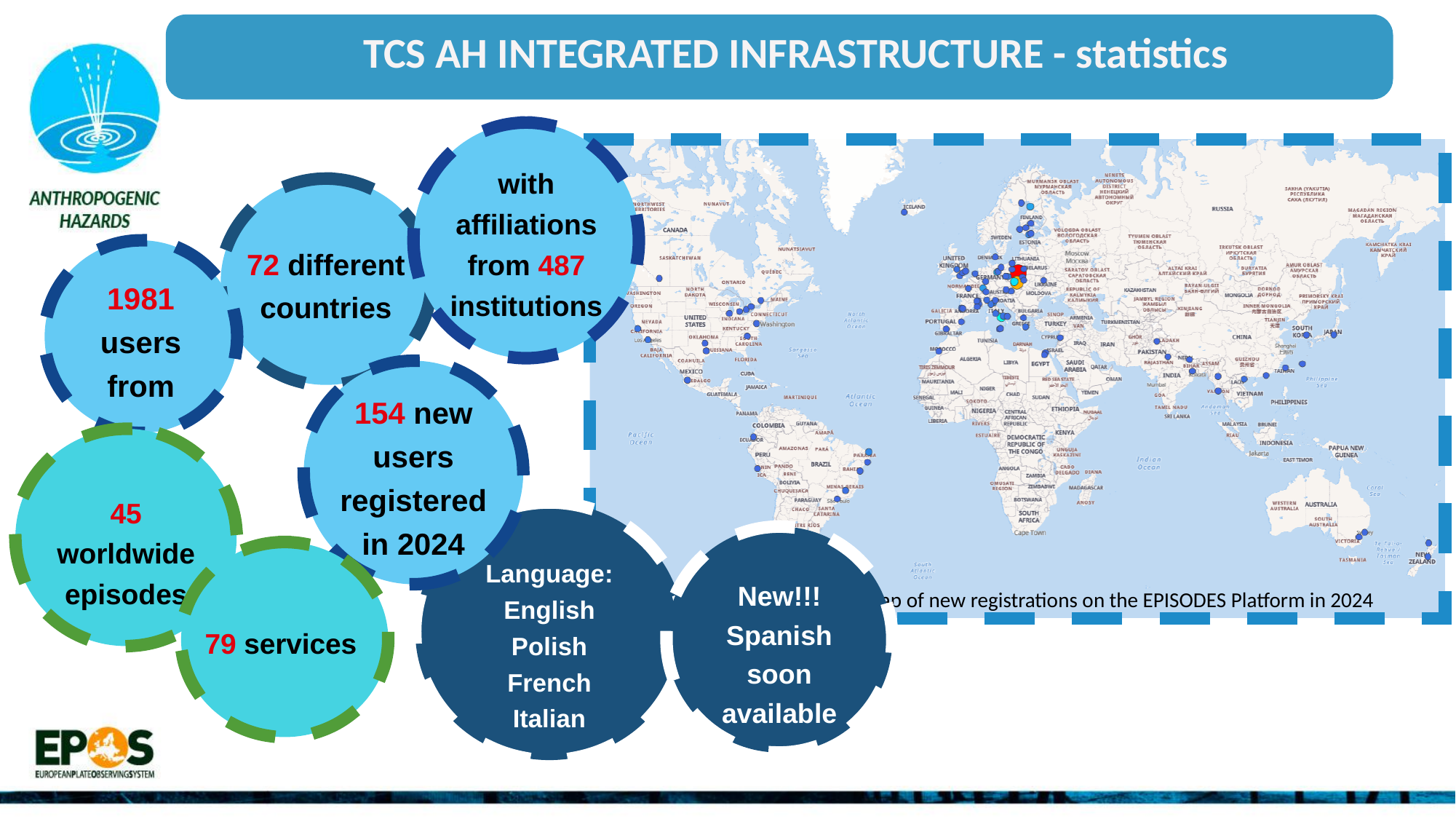

TCS AH INTEGRATED INFRASTRUCTURE - statistics

with affiliations from 487 institutions

72 different countries

1981
users from

154 new users registered in 2024

45 worldwide episodes

Language:
English
Polish
French
Italian

New!!!
Spanish soon available

79 services

Map of new registrations on the EPISODES Platform in 2024